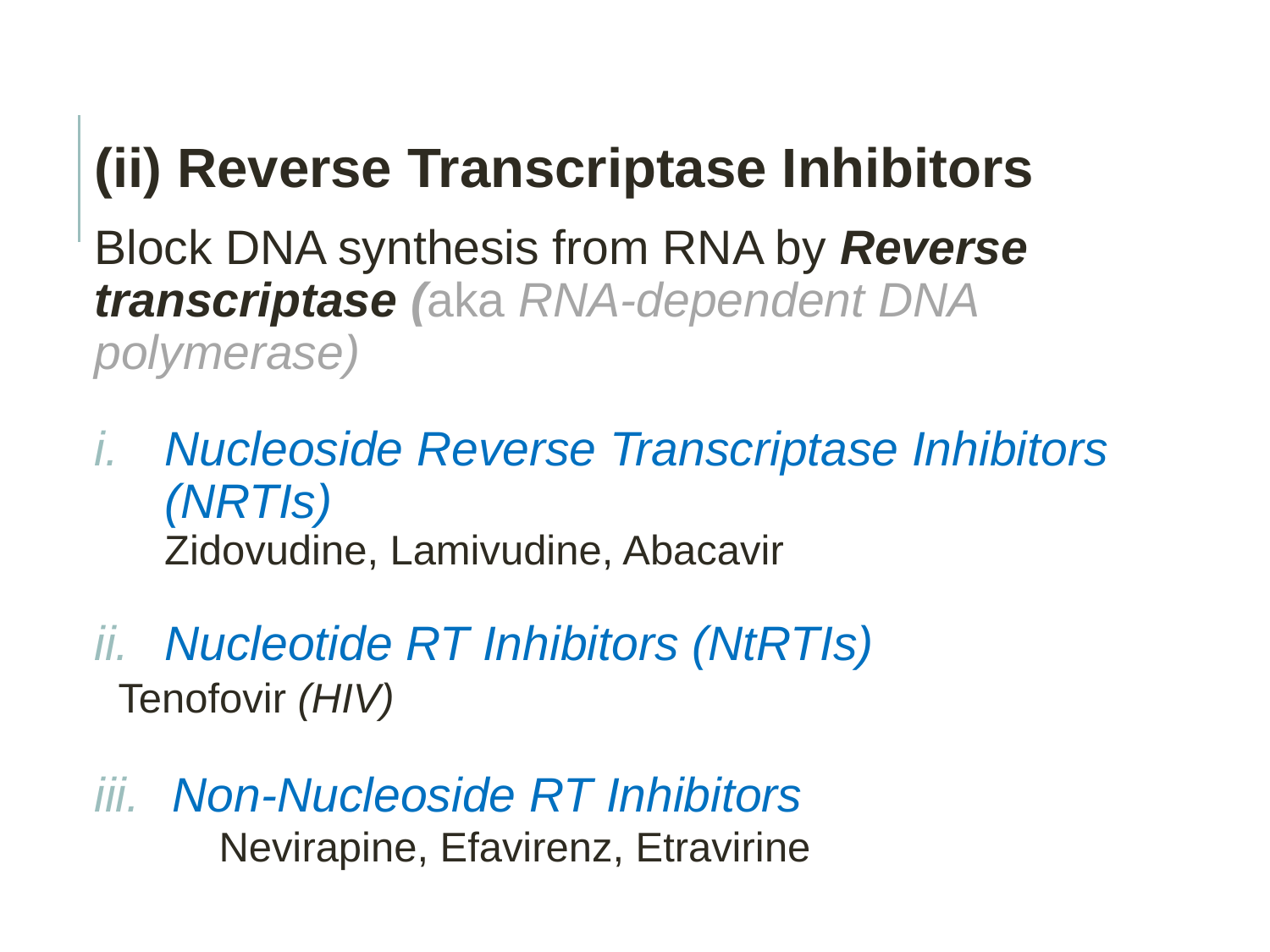

(ii) Reverse Transcriptase Inhibitors
Block DNA synthesis from RNA by Reverse transcriptase (aka RNA-dependent DNA polymerase)
Nucleoside Reverse Transcriptase Inhibitors (NRTIs)
	Zidovudine, Lamivudine, Abacavir
Nucleotide RT Inhibitors (NtRTIs)
	Tenofovir (HIV)
Non-Nucleoside RT Inhibitors
	Nevirapine, Efavirenz, Etravirine